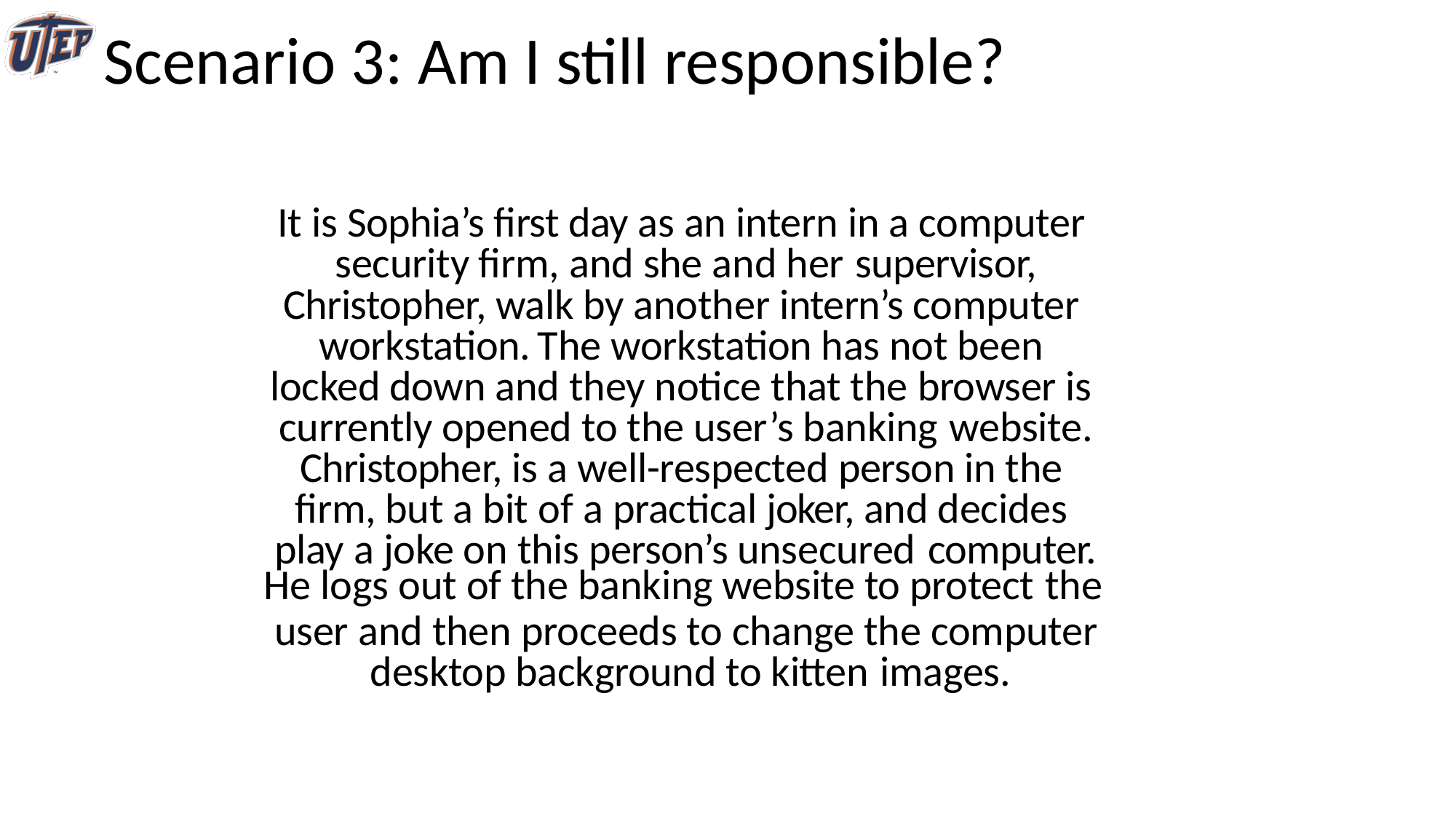

# Scenario 3: Am I still responsible?

It is Sophia’s first day as an intern in a computer  security firm, and she and her supervisor,
Christopher, walk by another intern’s computer  workstation.	The workstation has not been  locked down and they notice that the browser is  currently opened to the user’s banking website.
Christopher, is a well-respected person in the  firm, but a bit of a practical joker, and decides  play a joke on this person’s unsecured computer.
He logs out of the banking website to protect the
user and then proceeds to change the computer  desktop background to kitten images.